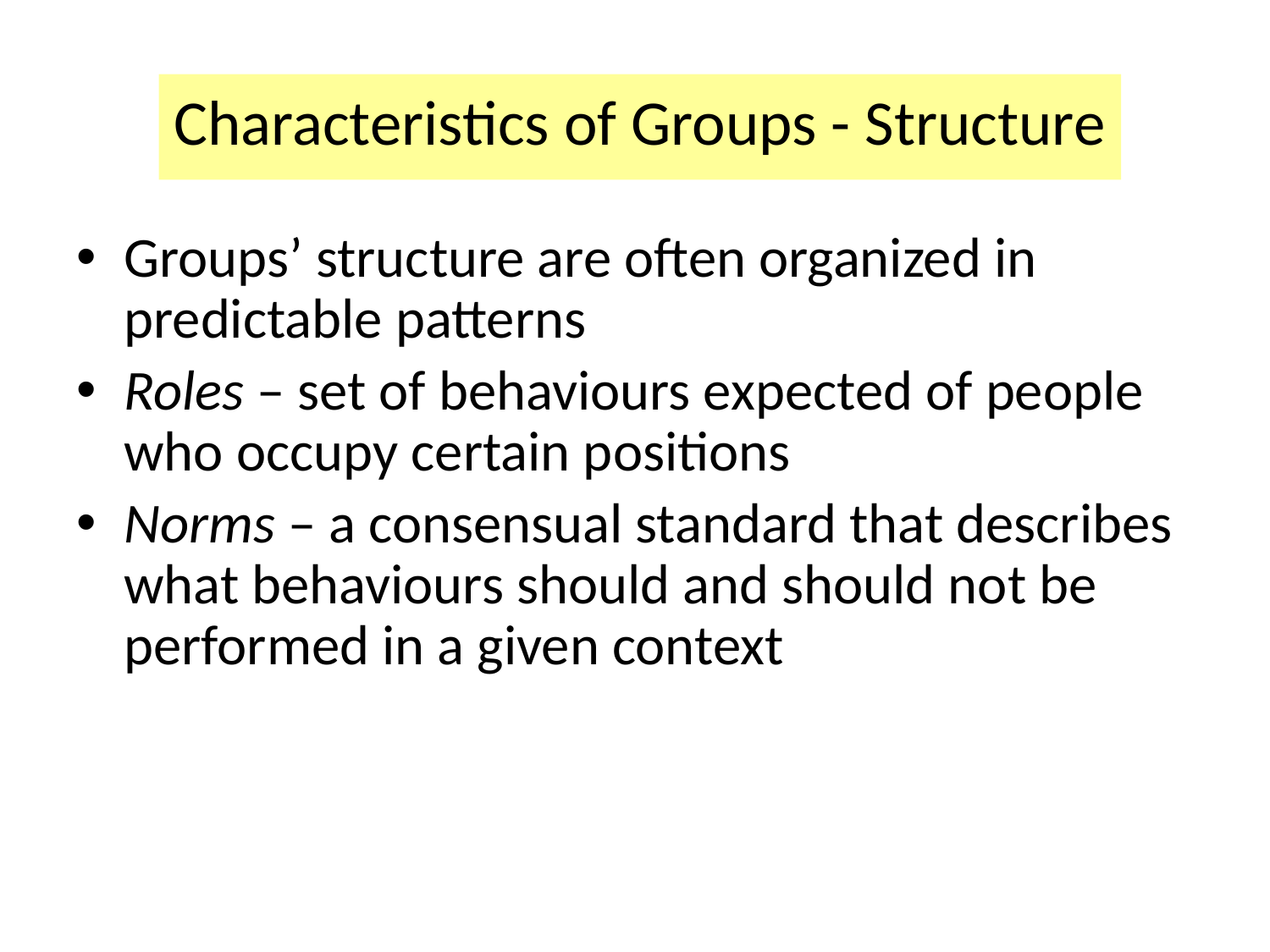

# Characteristics of Groups - Structure
Groups’ structure are often organized in predictable patterns
Roles – set of behaviours expected of people who occupy certain positions
Norms – a consensual standard that describes what behaviours should and should not be performed in a given context